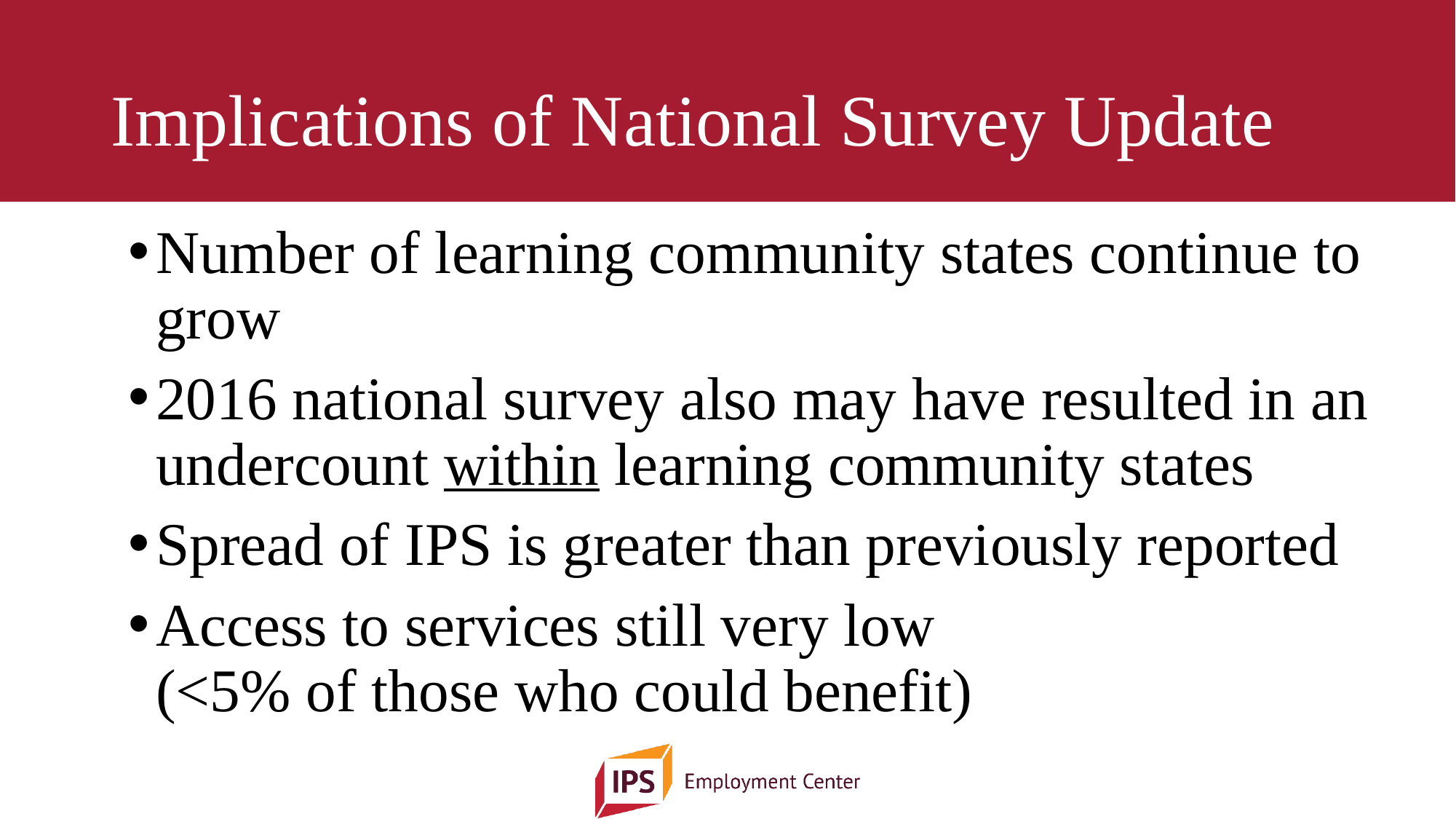

# Implications of National Survey Update
Number of learning community states continue to grow
2016 national survey also may have resulted in an undercount within learning community states
Spread of IPS is greater than previously reported
Access to services still very low                       (<5% of those who could benefit)